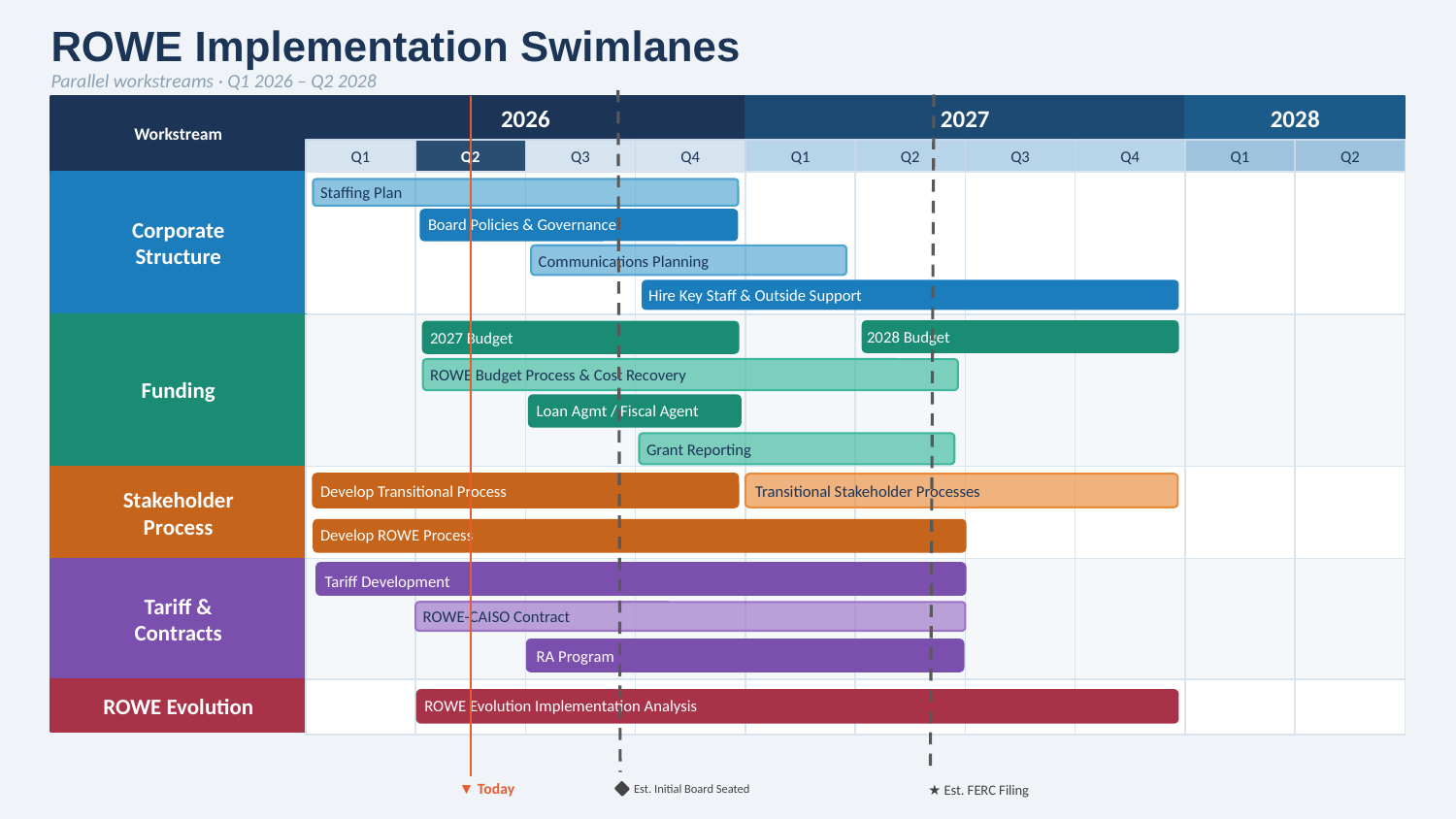

ROWE Implementation Swimlanes
Parallel workstreams · Q1 2026 – Q2 2028

Workstream

2026

2027

2028

Q1

Q2

Q3

Q4

Q1

Q2

Q3

Q4

Q1

Q2

Corporate
Structure

Staffing Plan
Board Policies & Governance

Communications Planning

Hire Key Staff & Outside Support

Funding

2028 Budget

2027 Budget

ROWE Budget Process & Cost Recovery

Loan Agmt / Fiscal Agent
Grant Reporting

Stakeholder
Process

Develop Transitional Process

Transitional Stakeholder Processes

Develop ROWE Process
Tariff &
Contracts

Tariff Development
ROWE-CAISO Contract

RA Program

ROWE Evolution

ROWE Evolution Implementation Analysis

★ Est. FERC Filing
▼ Today
Est. Initial Board Seated